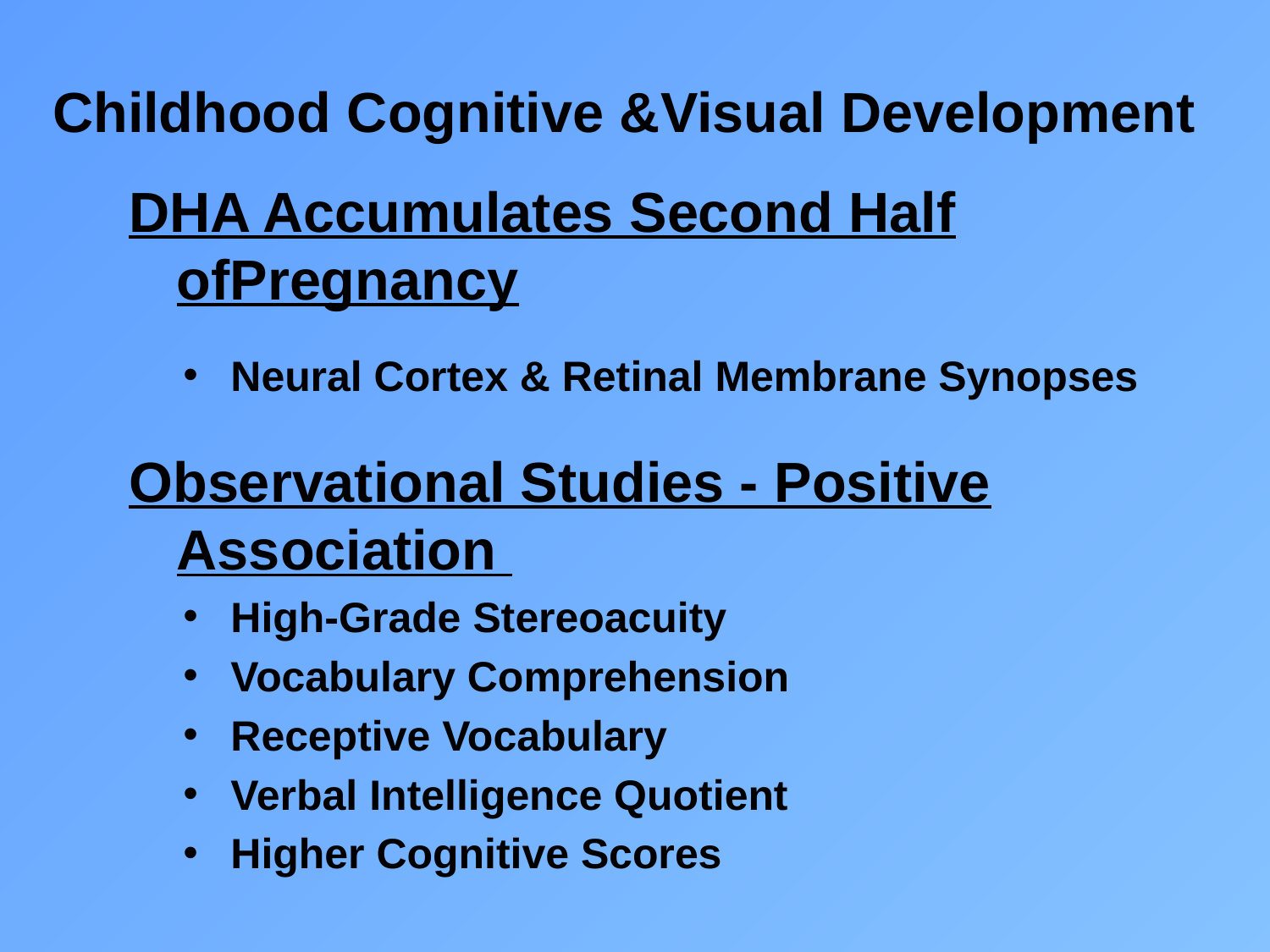

# Childhood Cognitive &Visual Development
DHA Accumulates Second Half ofPregnancy

Neural Cortex & Retinal Membrane Synopses

Observational Studies - Positive Association
High-Grade Stereoacuity
Vocabulary Comprehension
Receptive Vocabulary
Verbal Intelligence Quotient
Higher Cognitive Scores